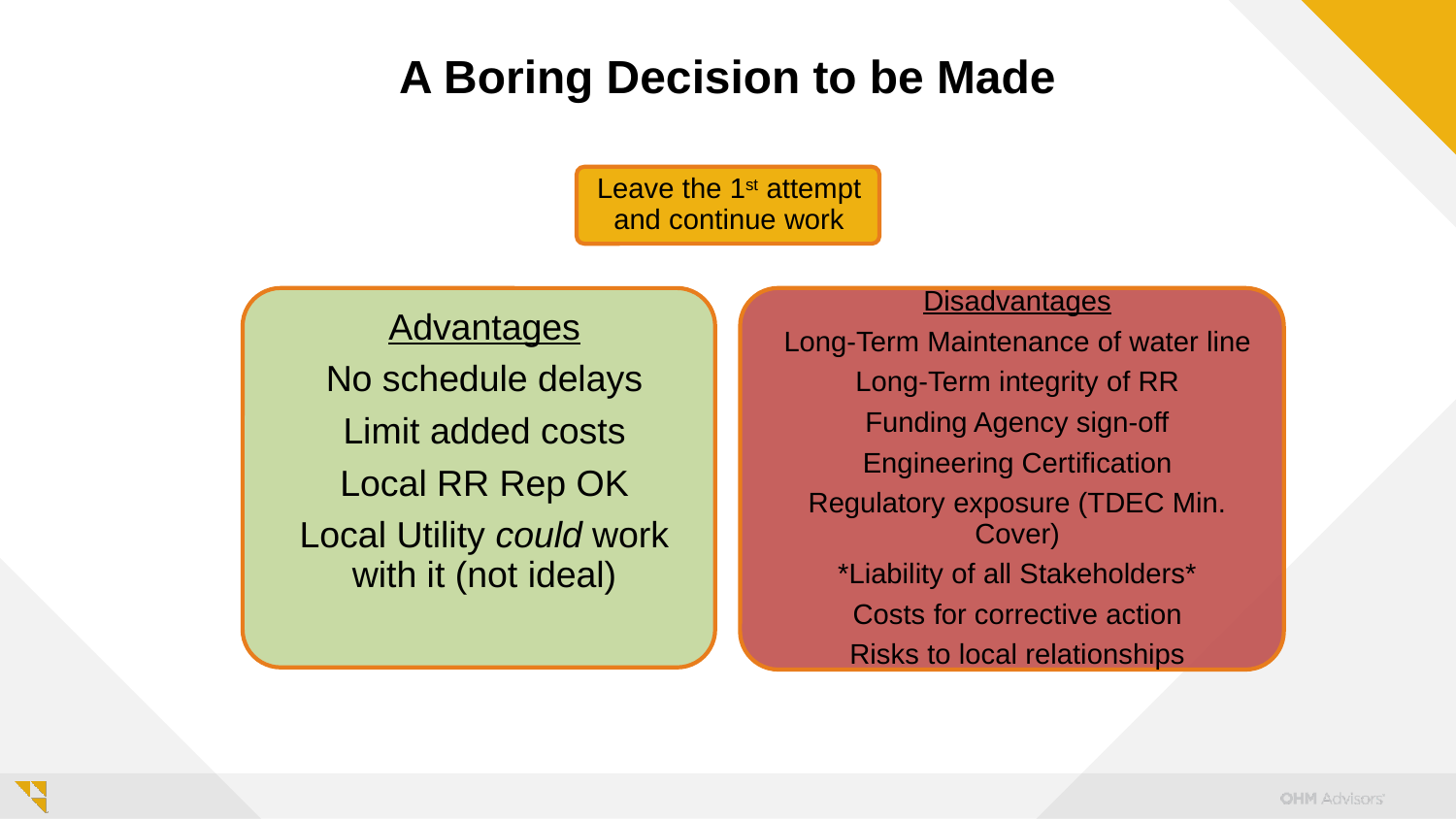

A Boring Decision to be Made
Leave the 1st attempt and continue work
Advantages
No schedule delays
Limit added costs
Local RR Rep OK
Local Utility could work with it (not ideal)

Disadvantages
Long-Term Maintenance of water line
Long-Term integrity of RR
Funding Agency sign-off
Engineering Certification
Regulatory exposure (TDEC Min. Cover)
*Liability of all Stakeholders*
Costs for corrective action
Risks to local relationships